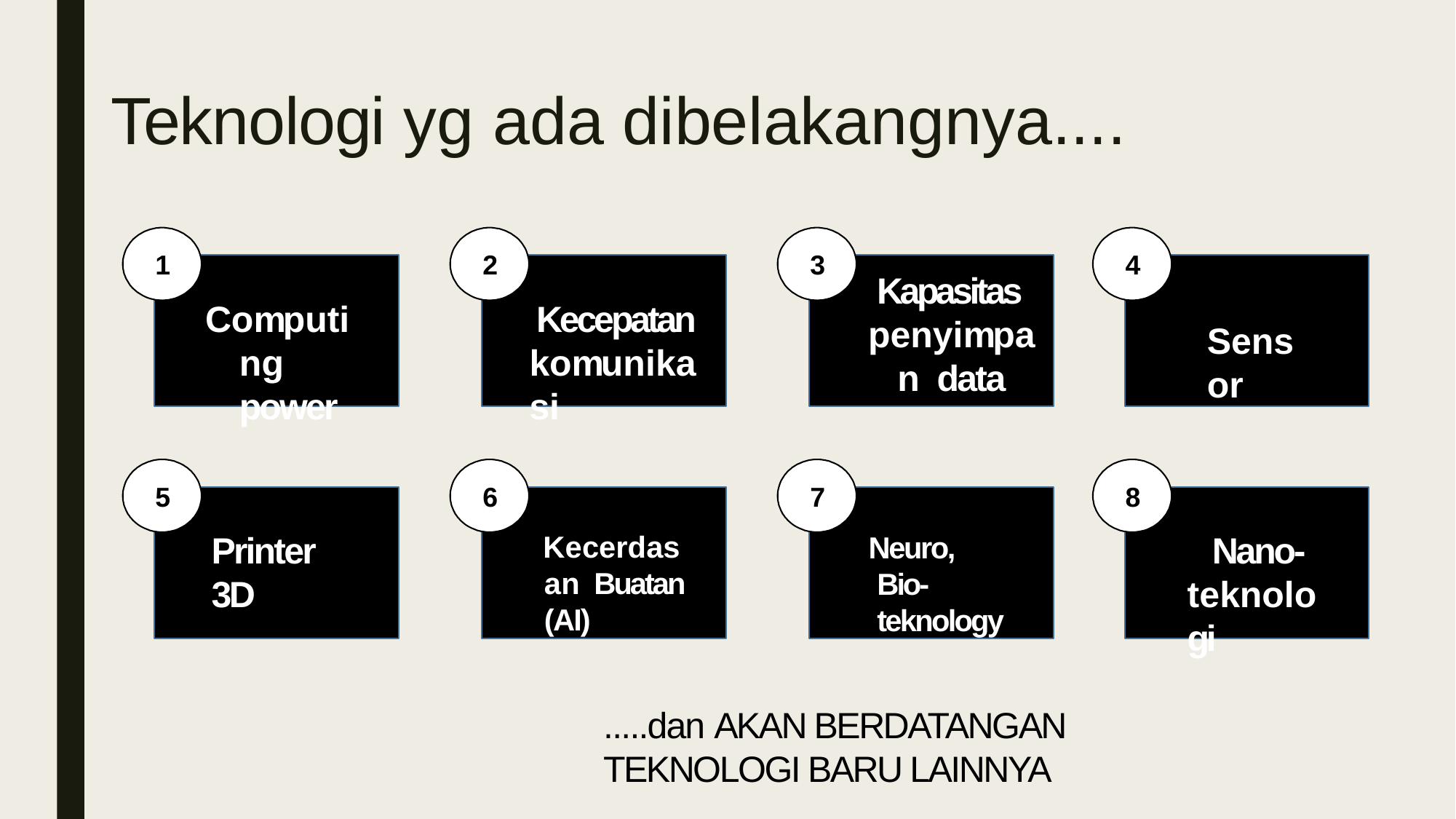

# Teknologi yg ada dibelakangnya....

1
2
3
4

Kapasitas  penyimpan  data
Computing  power
Kecepatan  komunikasi

Sensor

5
6
7
8

Printer 3D
Kecerdasan  Buatan (AI)
Nano-  teknologi
Neuro, Bio-  teknology

.....dan AKAN BERDATANGAN TEKNOLOGI BARU LAINNYA